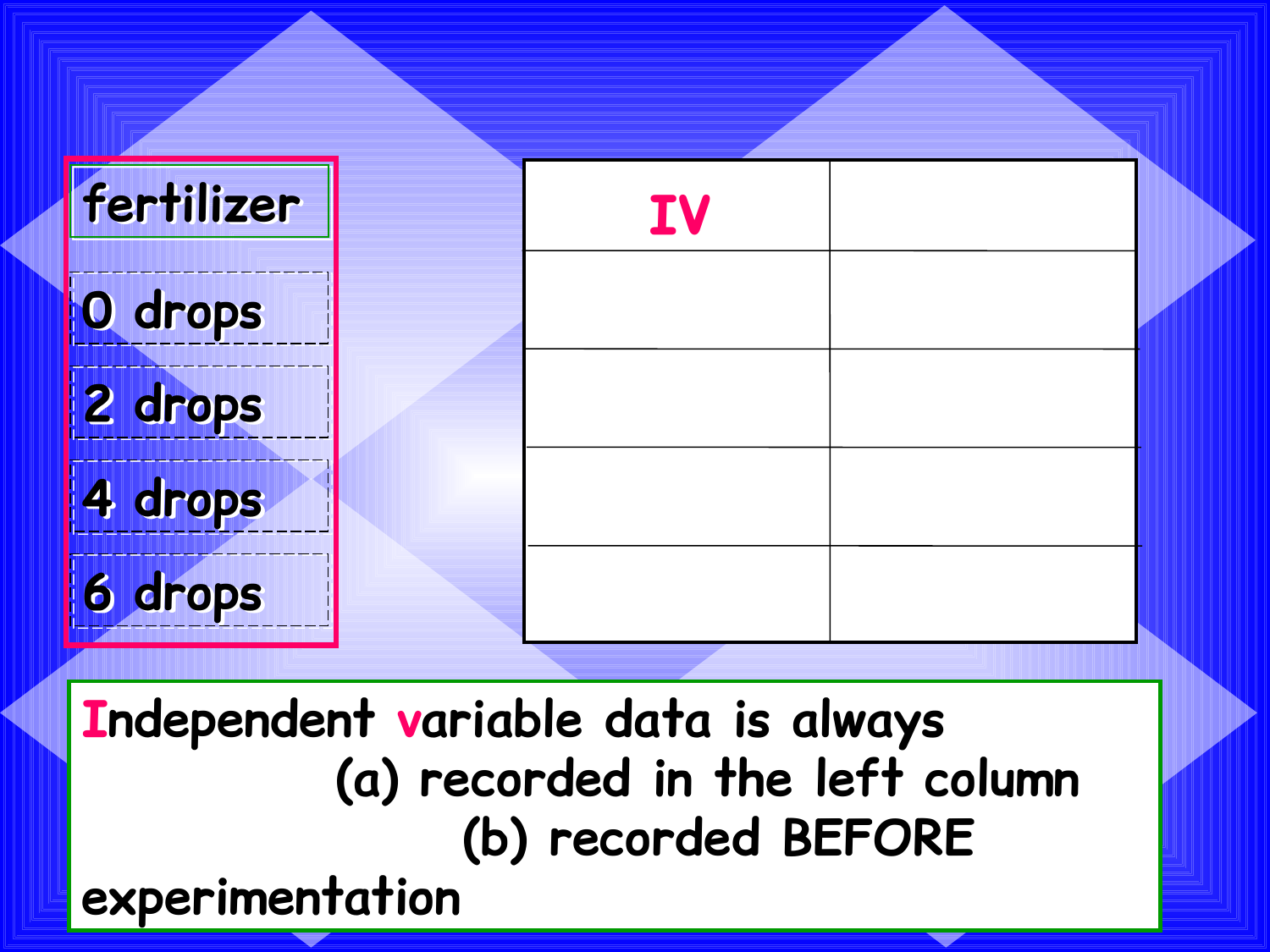

fertilizer
IV
0 drops
2 drops
4 drops
6 drops
Independent variable data is always                 	(a) recorded in the left column                    	(b) recorded BEFORE experimentation